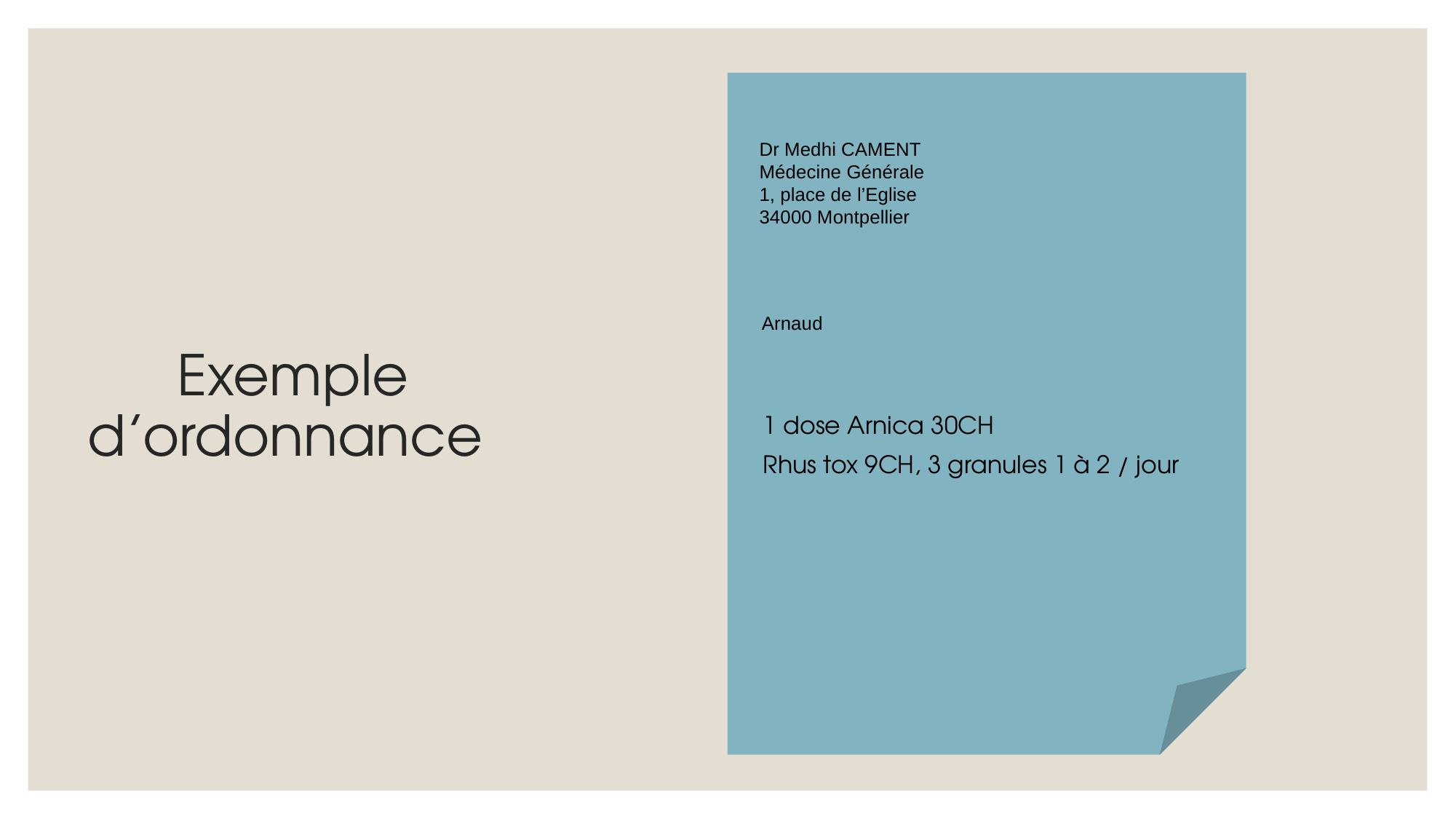

# Exemple d’ordonnance

Dr Medhi CAMENT
Médecine Générale
1, place de l’Eglise
34000 Montpellier
Arnaud
1 dose Arnica 30CH
Rhus tox 9CH, 3 granules 1 à 2 / jour